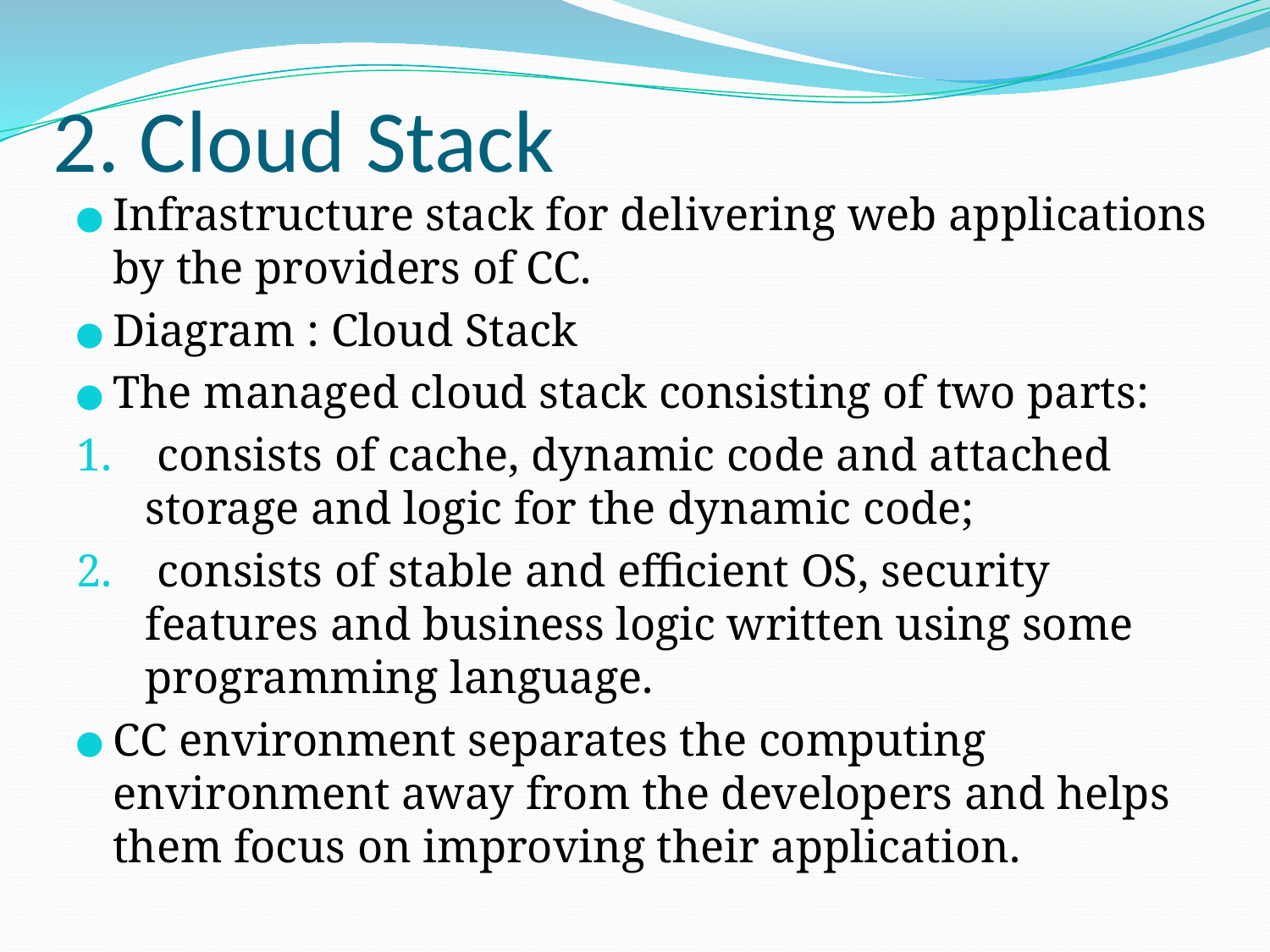

# 2. Cloud Stack
Infrastructure stack for delivering web applications by the providers of CC.
Diagram : Cloud Stack
The managed cloud stack consisting of two parts:
 consists of cache, dynamic code and attached storage and logic for the dynamic code;
 consists of stable and efficient OS, security features and business logic written using some programming language.
CC environment separates the computing environment away from the developers and helps them focus on improving their application.